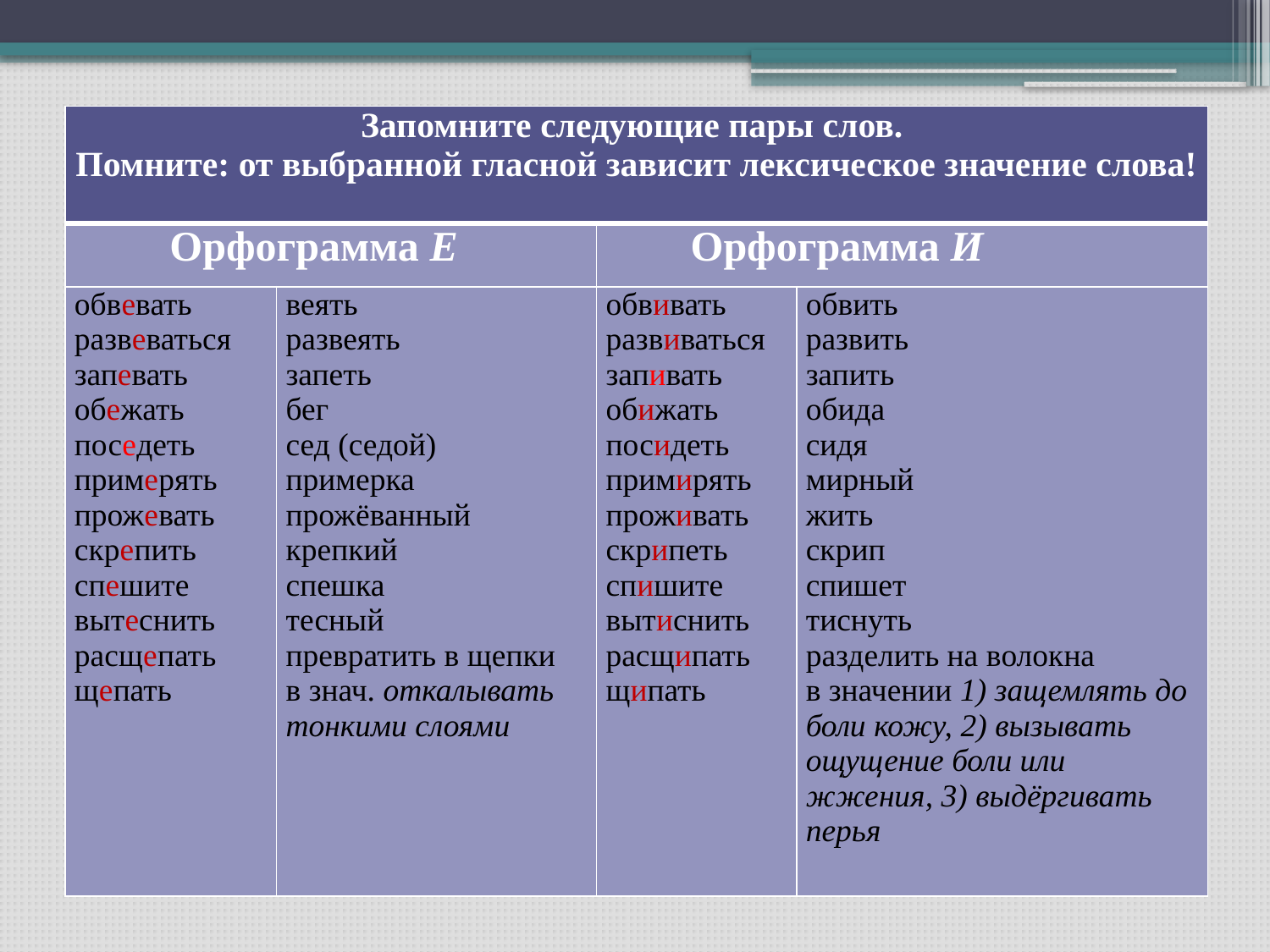

| Запомните следующие пары слов. Помните: от выбранной гласной зависит лексическое значение слова! |  |  |  |
| --- | --- | --- | --- |
| Орфограмма Е |  | Орфограмма И |  |
| обвевать развеваться запевать обежать поседеть примерять прожевать скрепить спешите вытеснить расщепать щепать | веять развеять запеть бег сед (седой) примерка прожёванный крепкий спешка тесный превратить в щепки в знач. откалывать тонкими слоями | обвивать развиваться запивать обижать посидеть примирять проживать скрипеть спишите вытиснить расщипать щипать | обвить развить запить обида сидя мирный жить скрип спишет тиснуть разделить на волокна в значении 1) защемлять до боли кожу, 2) вызывать ощущение боли или жжения, 3) выдёргивать перья |